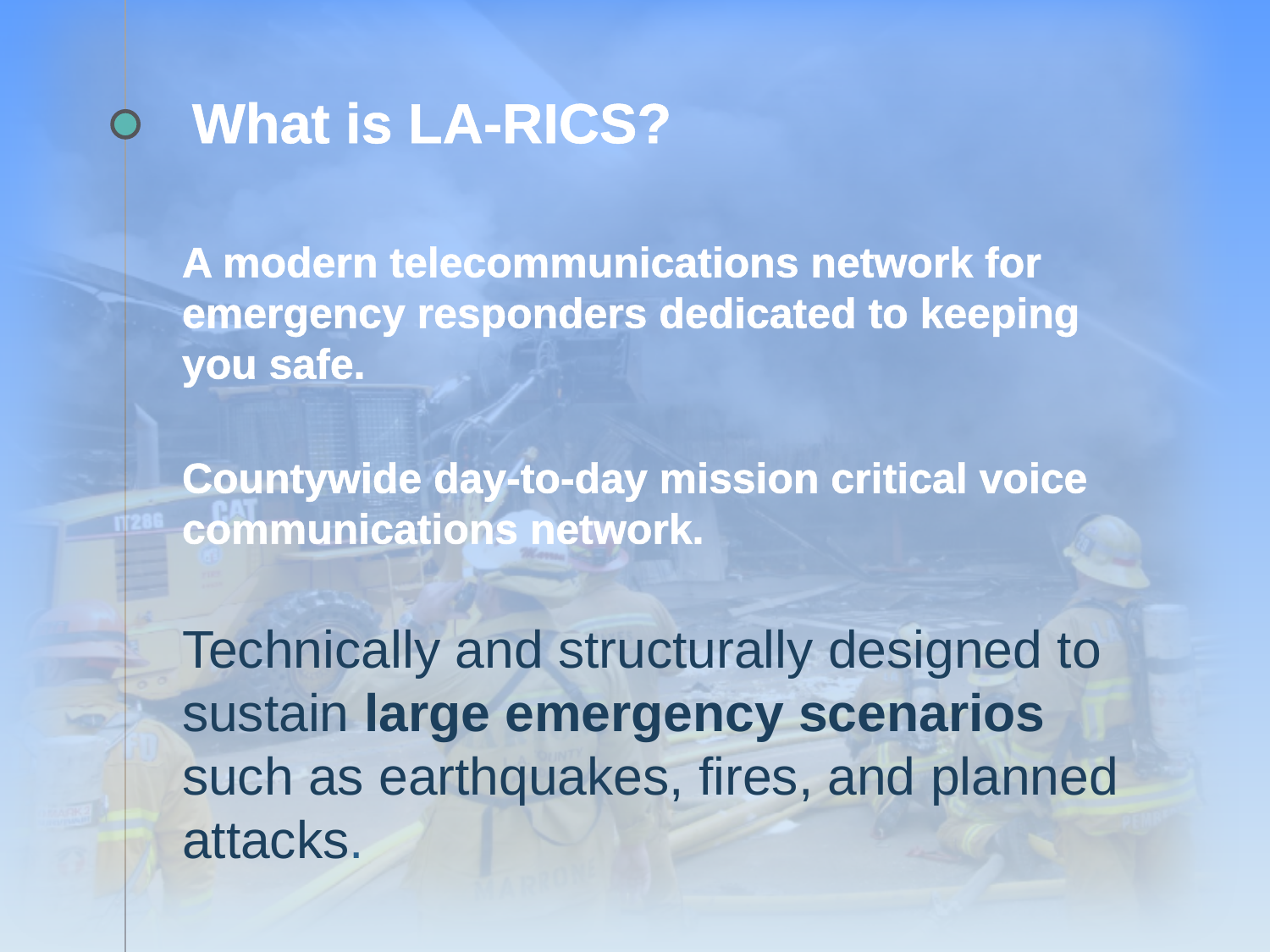

What is LA-RICS?
A modern telecommunications network for emergency responders dedicated to keeping you safe.

Countywide day-to-day mission critical voice communications network.

Technically and structurally designed to sustain large emergency scenarios such as earthquakes, fires, and planned attacks.